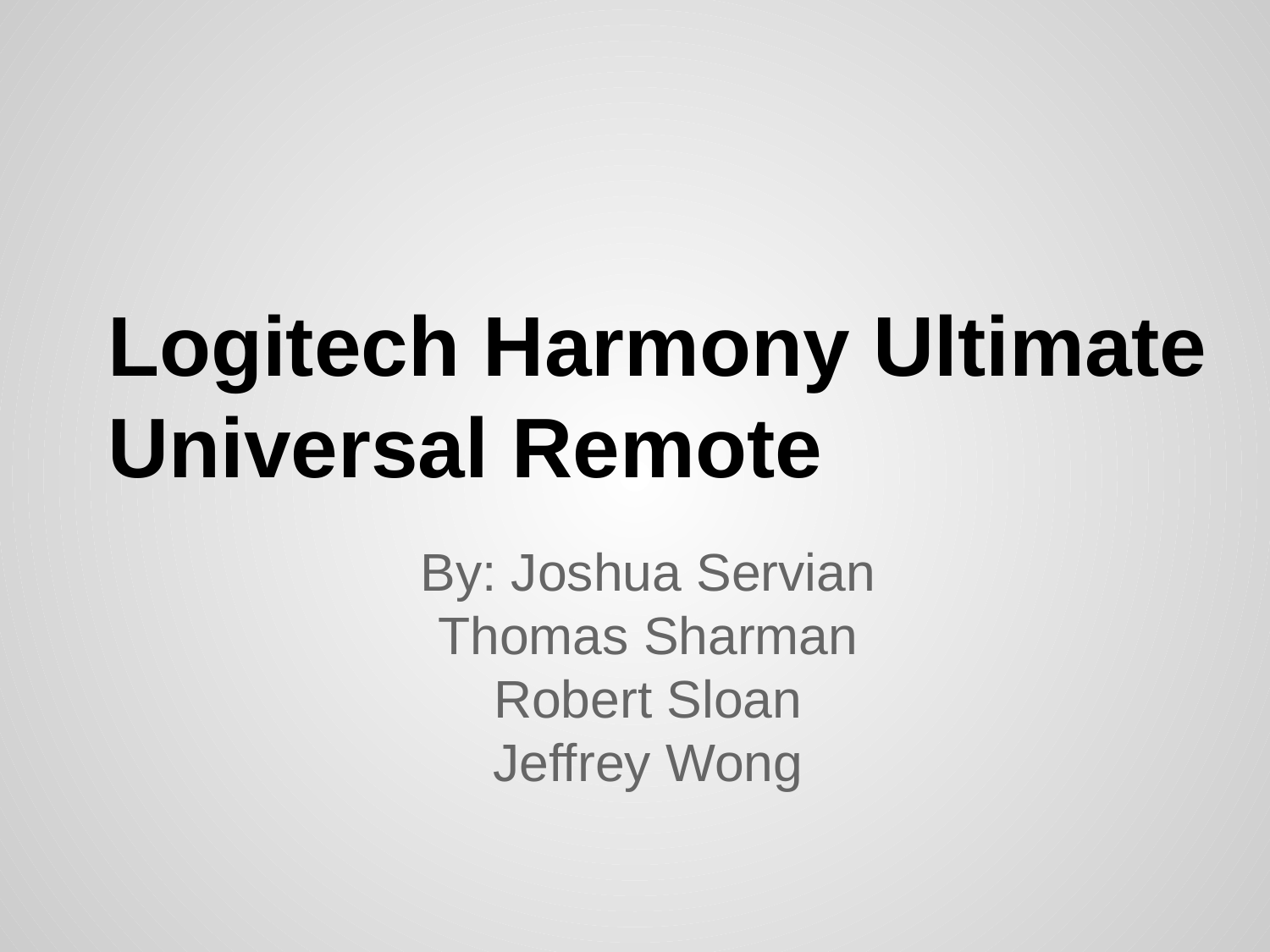

# Logitech Harmony Ultimate Universal Remote
By: Joshua Servian
Thomas Sharman
Robert Sloan
Jeffrey Wong